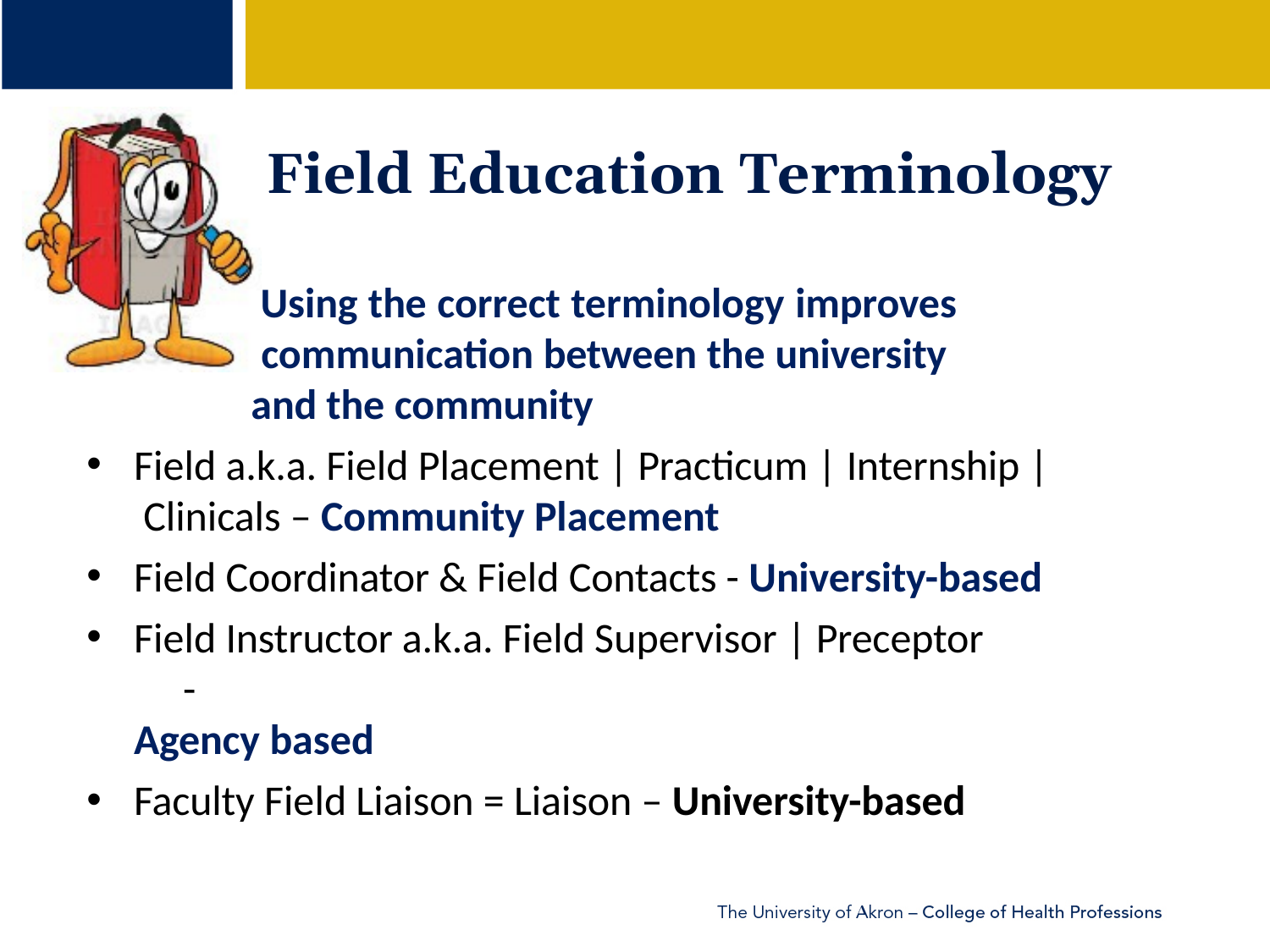

# Field Education Terminology
Using the correct terminology improves  communication between the university  and the community
Field a.k.a. Field Placement | Practicum | Internship |  Clinicals – Community Placement
Field Coordinator & Field Contacts - University-based
Field Instructor a.k.a. Field Supervisor | Preceptor	-
Agency based
Faculty Field Liaison = Liaison – University-based